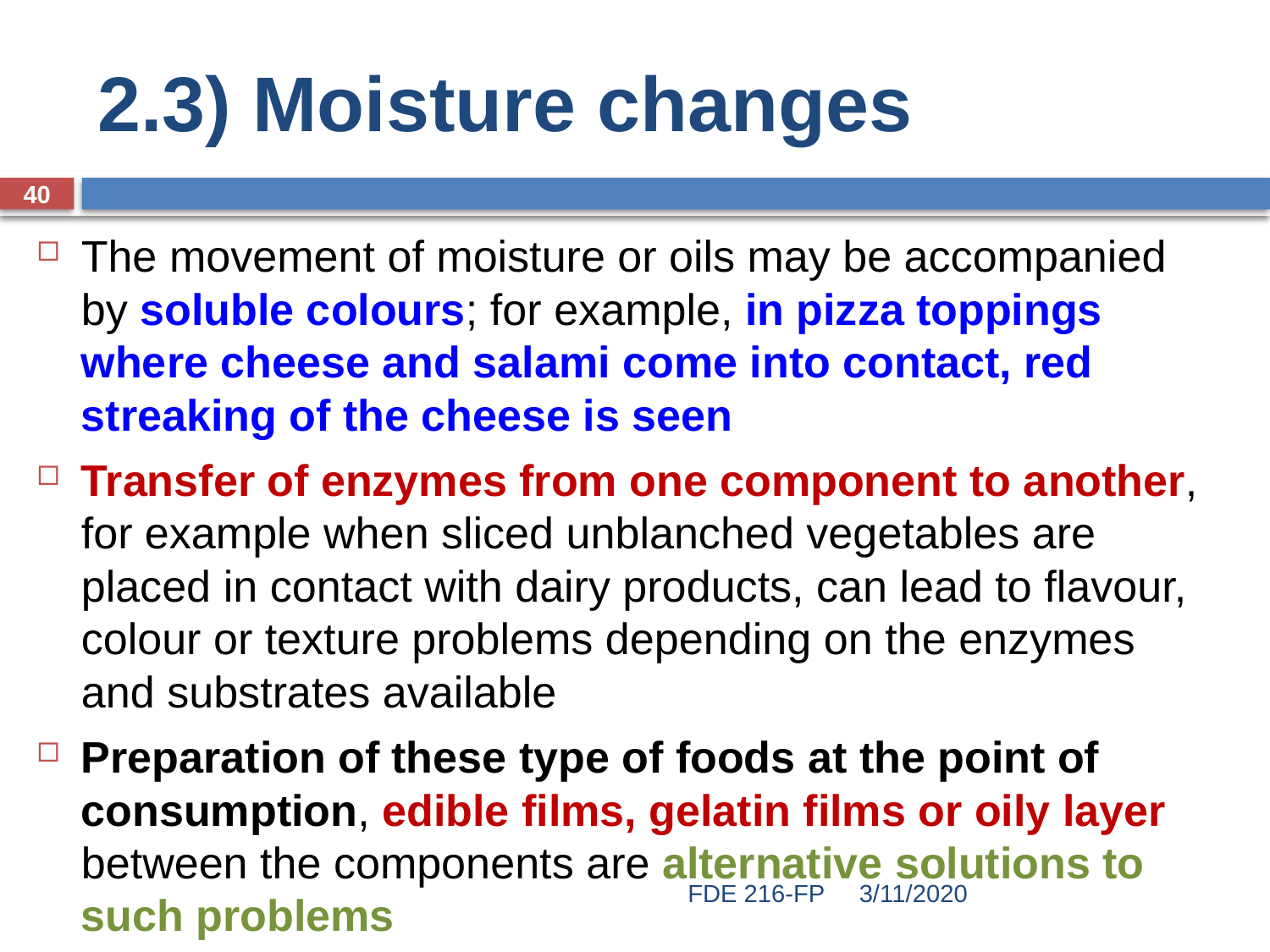

# 2.3) Moisture changes
40
The movement of moisture or oils may be accompanied by soluble colours; for example, in pizza toppings where cheese and salami come into contact, red streaking of the cheese is seen
Transfer of enzymes from one component to another, for example when sliced unblanched vegetables are placed in contact with dairy products, can lead to flavour, colour or texture problems depending on the enzymes and substrates available
Preparation of these type of foods at the point of consumption, edible films, gelatin films or oily layer between the components are alternative solutions to such problems
FDE 216-FP
3/11/2020